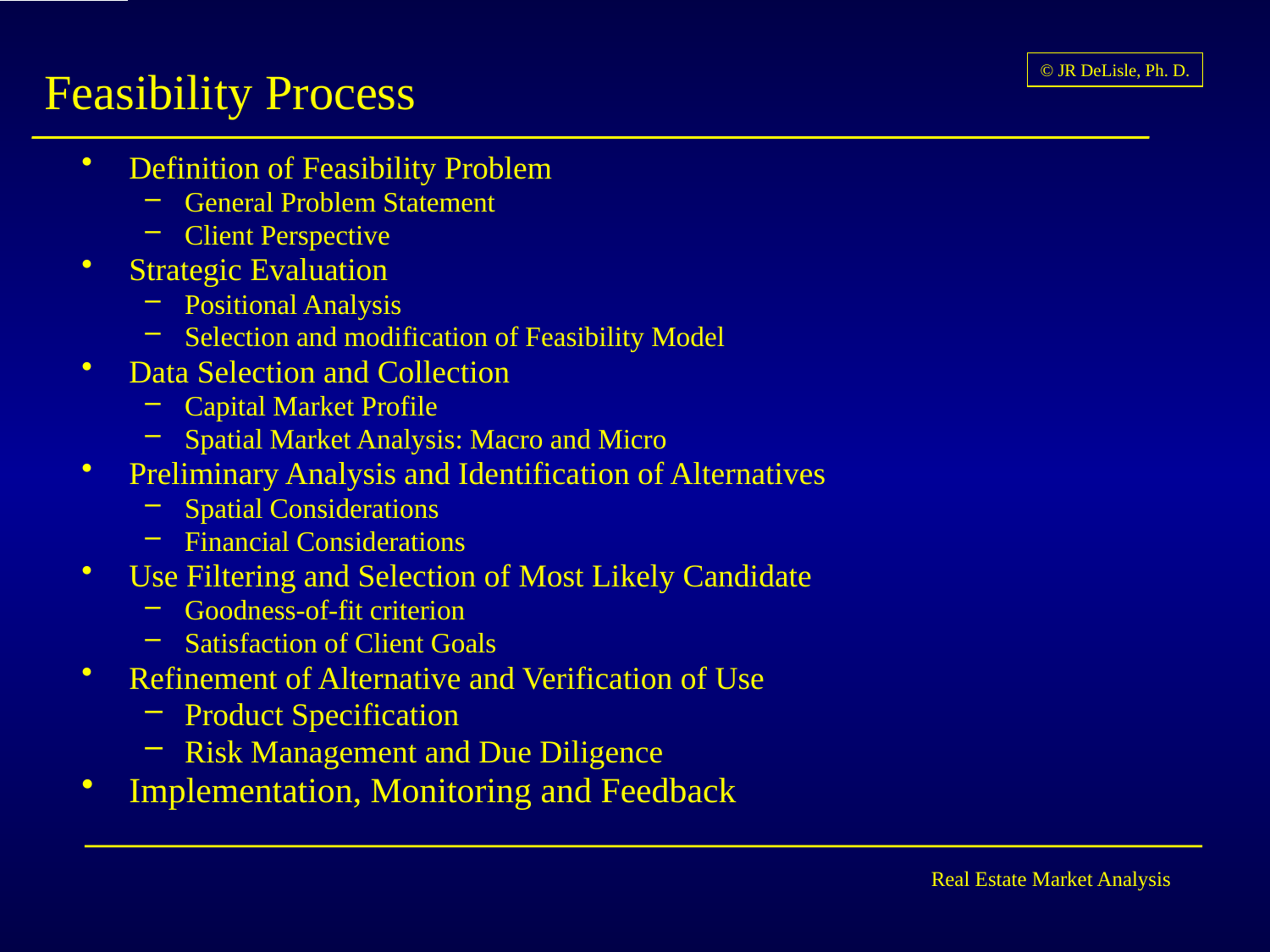

# Feasibility Process
Definition of Feasibility Problem
General Problem Statement
Client Perspective
Strategic Evaluation
Positional Analysis
Selection and modification of Feasibility Model
Data Selection and Collection
Capital Market Profile
Spatial Market Analysis: Macro and Micro
Preliminary Analysis and Identification of Alternatives
Spatial Considerations
Financial Considerations
Use Filtering and Selection of Most Likely Candidate
Goodness-of-fit criterion
Satisfaction of Client Goals
Refinement of Alternative and Verification of Use
Product Specification
Risk Management and Due Diligence
Implementation, Monitoring and Feedback